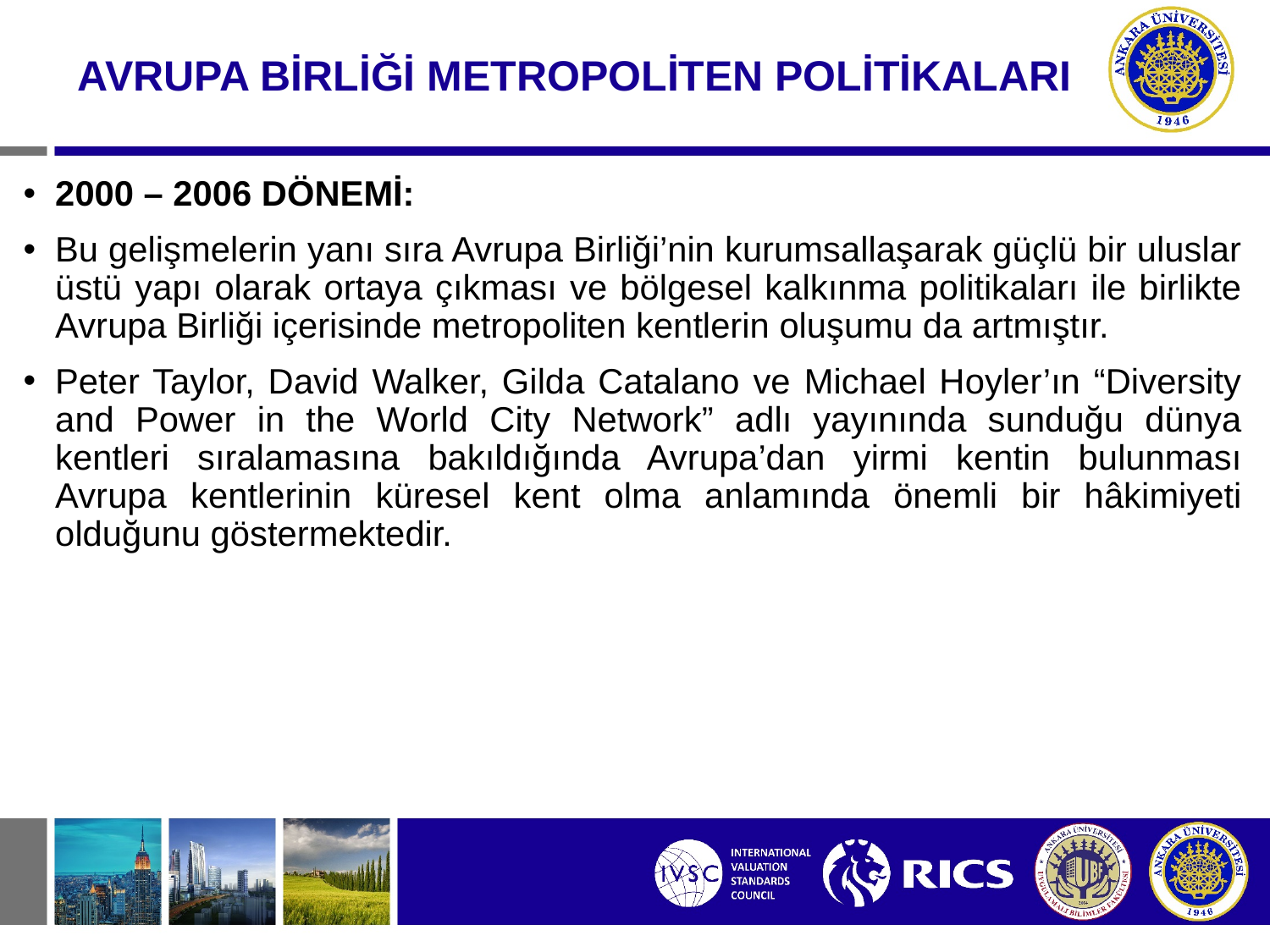

AVRUPA BİRLİĞİ METROPOLİTEN POLİTİKALARI
2000 – 2006 DÖNEMİ:
Bu gelişmelerin yanı sıra Avrupa Birliği’nin kurumsallaşarak güçlü bir uluslar üstü yapı olarak ortaya çıkması ve bölgesel kalkınma politikaları ile birlikte Avrupa Birliği içerisinde metropoliten kentlerin oluşumu da artmıştır.
Peter Taylor, David Walker, Gilda Catalano ve Michael Hoyler’ın “Diversity and Power in the World City Network” adlı yayınında sunduğu dünya kentleri sıralamasına bakıldığında Avrupa’dan yirmi kentin bulunması Avrupa kentlerinin küresel kent olma anlamında önemli bir hâkimiyeti olduğunu göstermektedir.